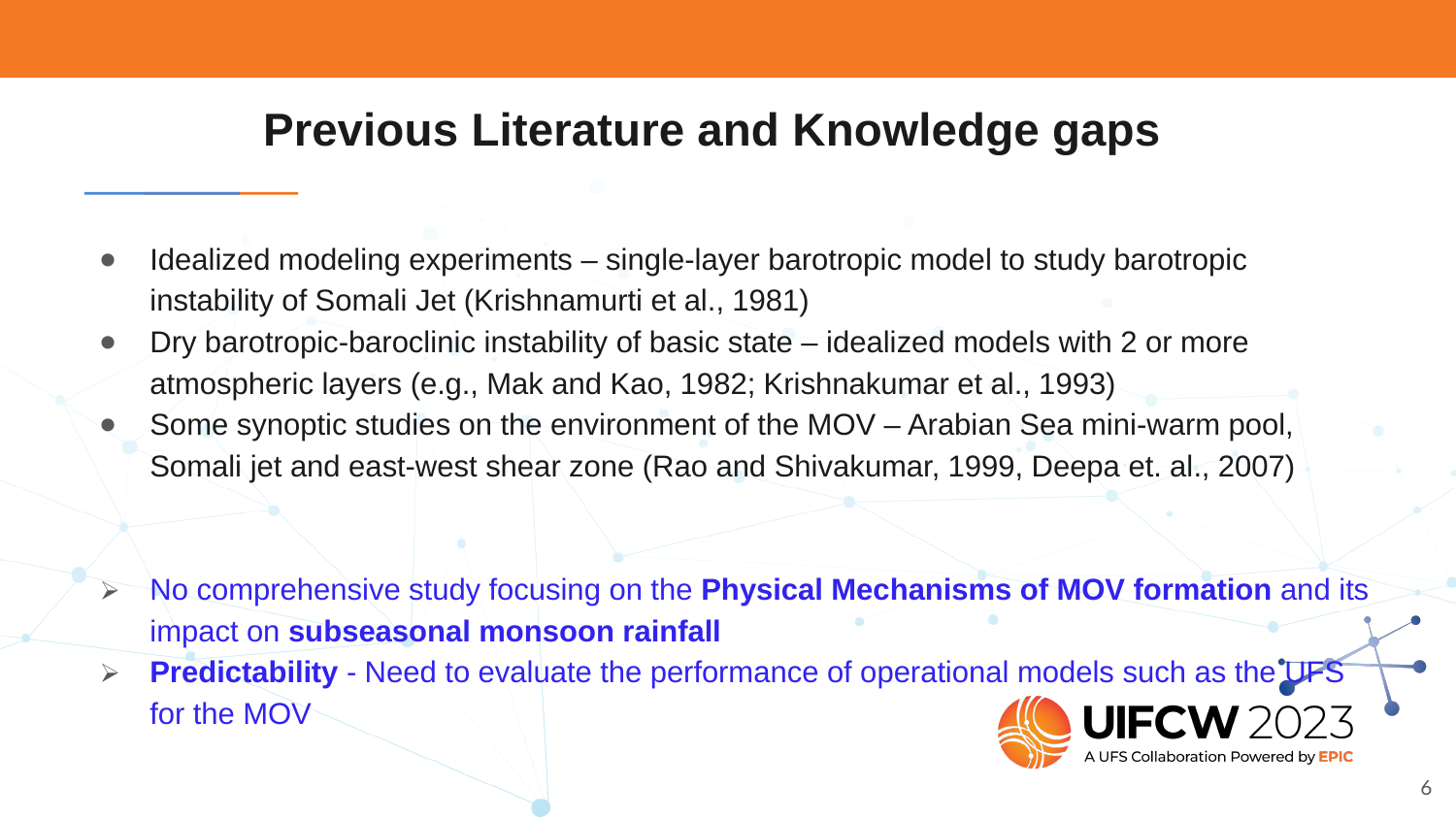

# Previous Literature and Knowledge gaps
Idealized modeling experiments – single-layer barotropic model to study barotropic instability of Somali Jet (Krishnamurti et al., 1981)
Dry barotropic-baroclinic instability of basic state – idealized models with 2 or more atmospheric layers (e.g., Mak and Kao, 1982; Krishnakumar et al., 1993)
Some synoptic studies on the environment of the MOV – Arabian Sea mini-warm pool, Somali jet and east-west shear zone (Rao and Shivakumar, 1999, Deepa et. al., 2007)

No comprehensive study focusing on the Physical Mechanisms of MOV formation and its impact on subseasonal monsoon rainfall
Predictability - Need to evaluate the performance of operational models such as the UFS for the MOV
6